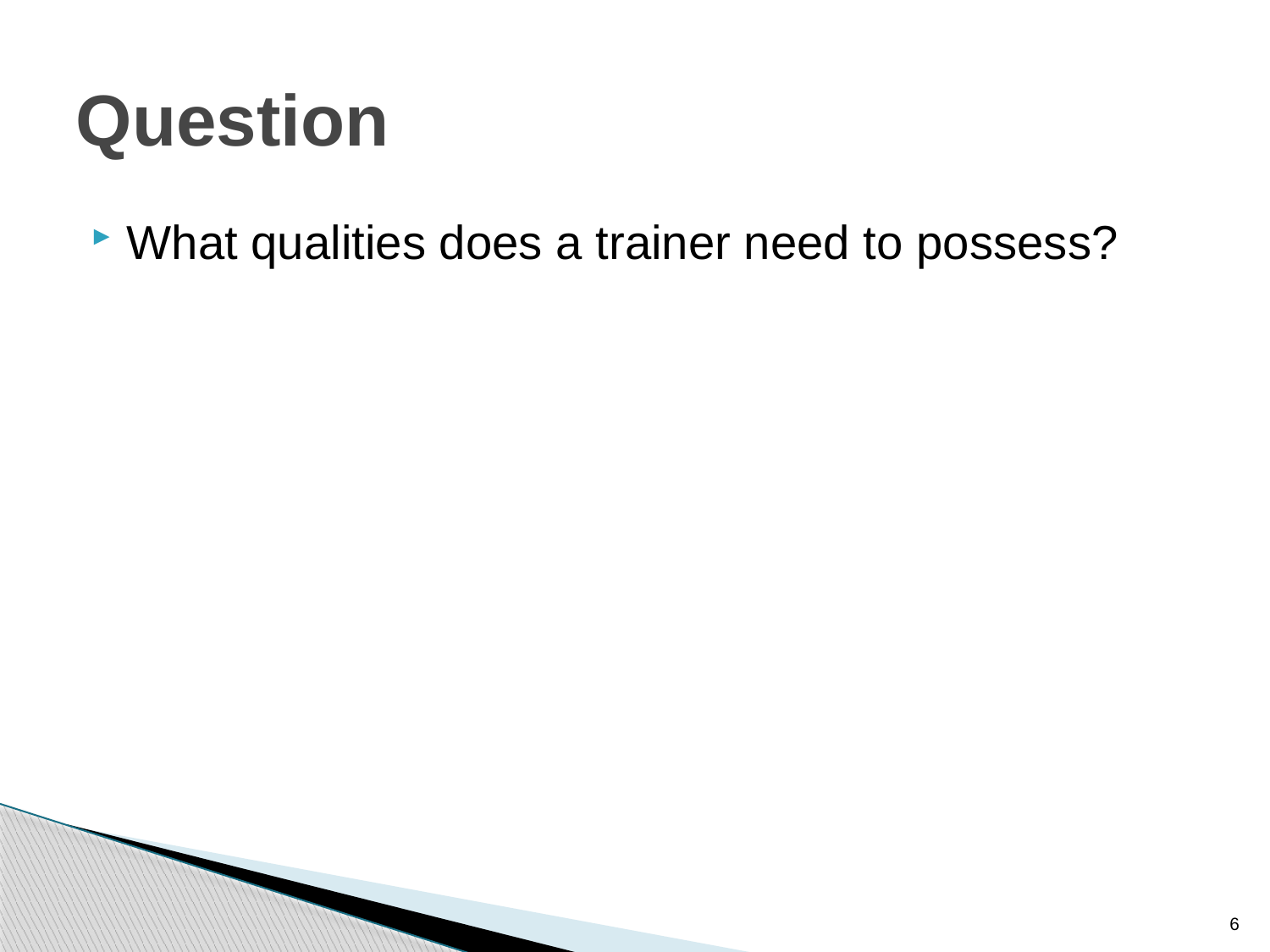

# Question
What qualities does a trainer need to possess?
6